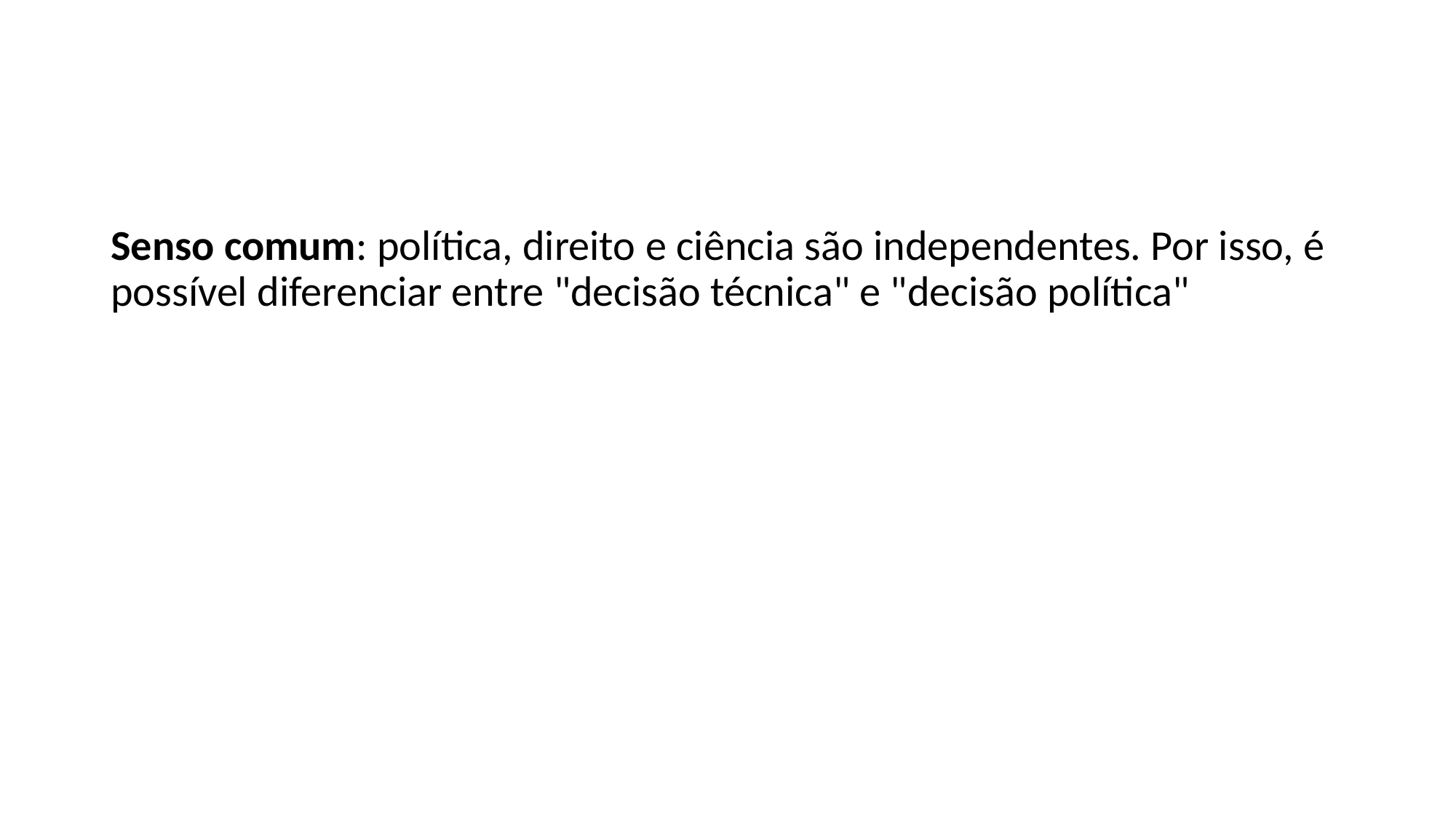

#
Senso comum: política, direito e ciência são independentes. Por isso, é possível diferenciar entre "decisão técnica" e "decisão política"